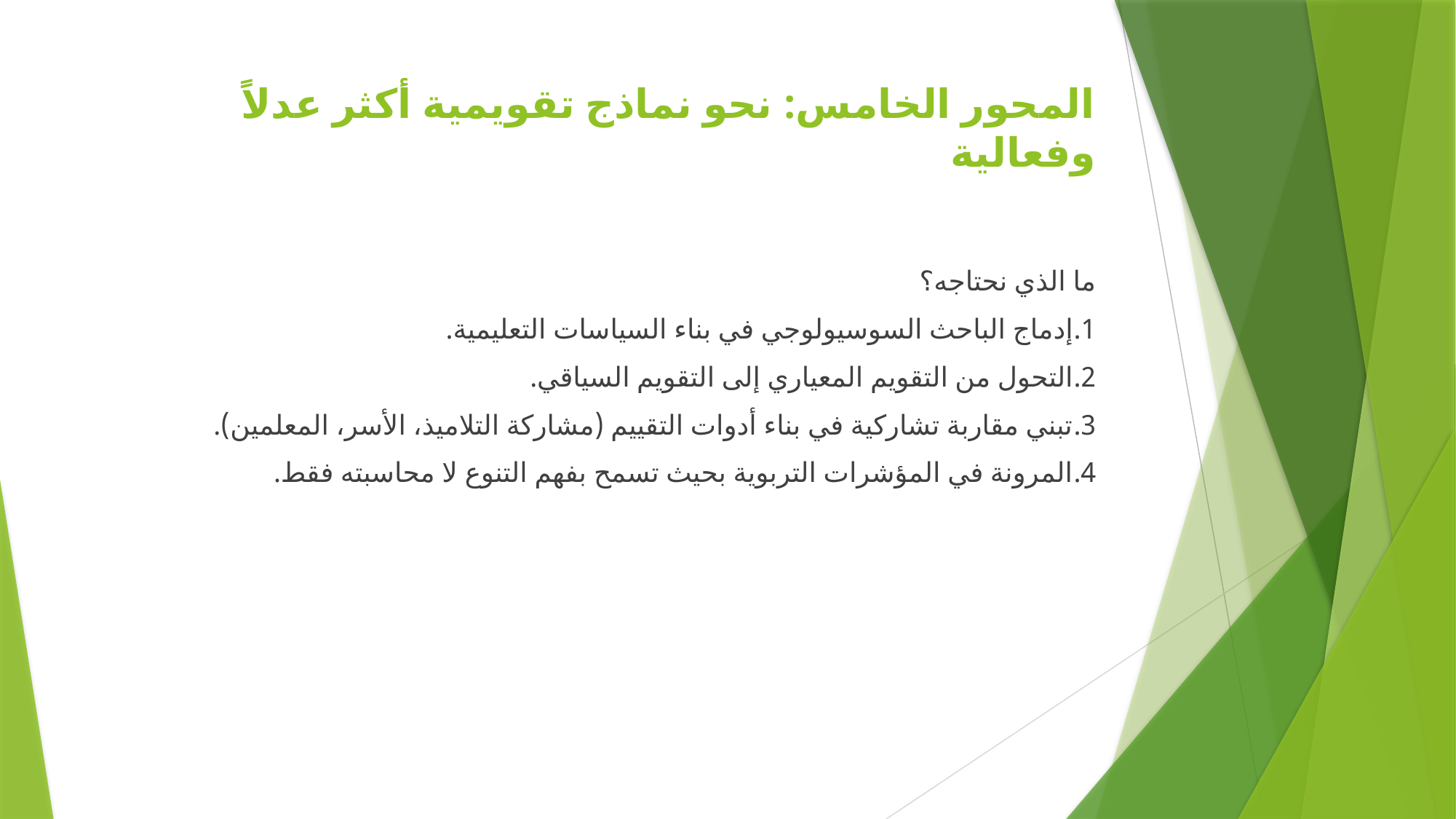

# المحور الخامس: نحو نماذج تقويمية أكثر عدلاً وفعالية
ما الذي نحتاجه؟
1.	إدماج الباحث السوسيولوجي في بناء السياسات التعليمية.
2.	التحول من التقويم المعياري إلى التقويم السياقي.
3.	تبني مقاربة تشاركية في بناء أدوات التقييم (مشاركة التلاميذ، الأسر، المعلمين).
4.	المرونة في المؤشرات التربوية بحيث تسمح بفهم التنوع لا محاسبته فقط.